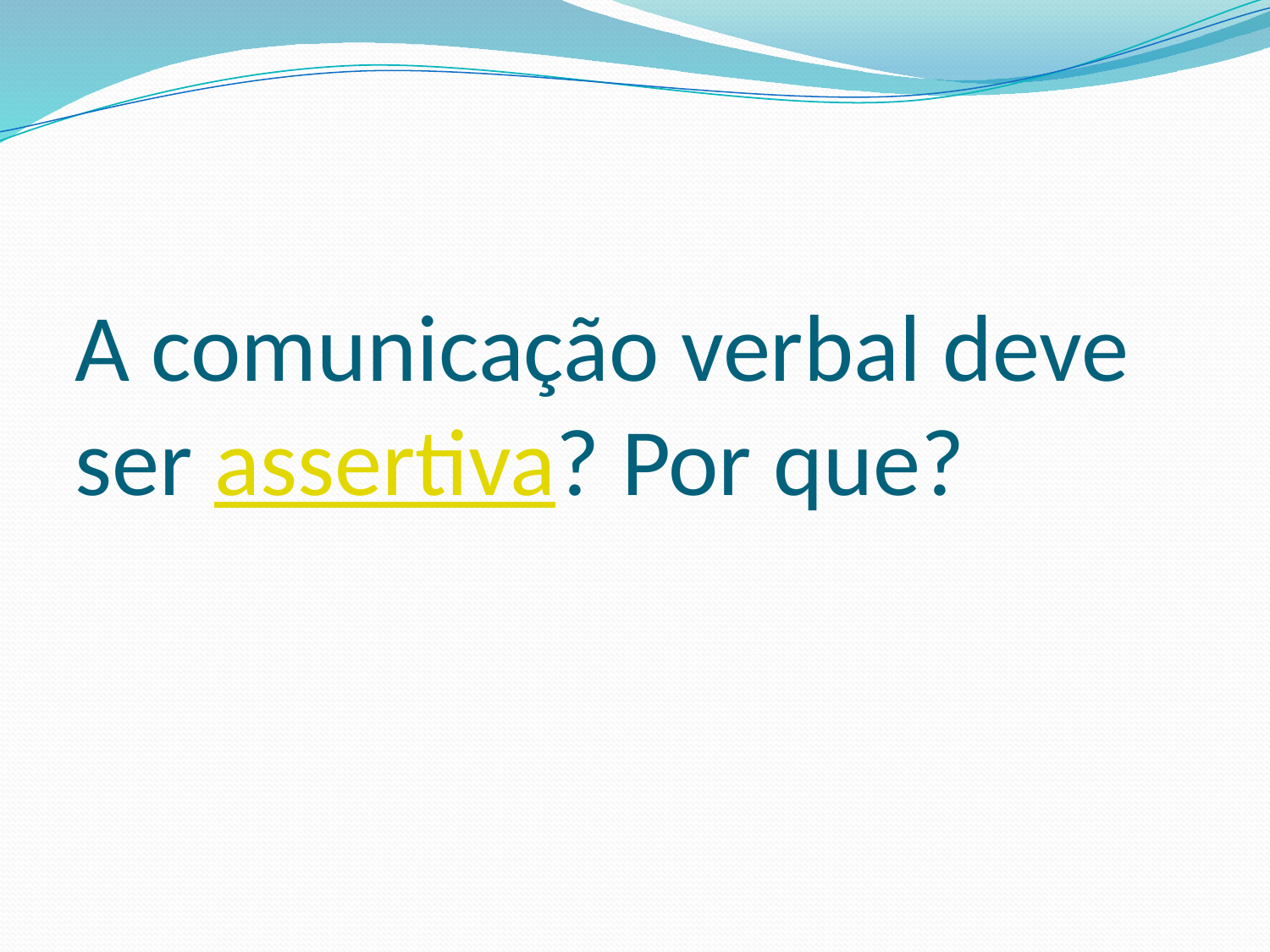

# A comunicação verbal deve ser assertiva? Por que?